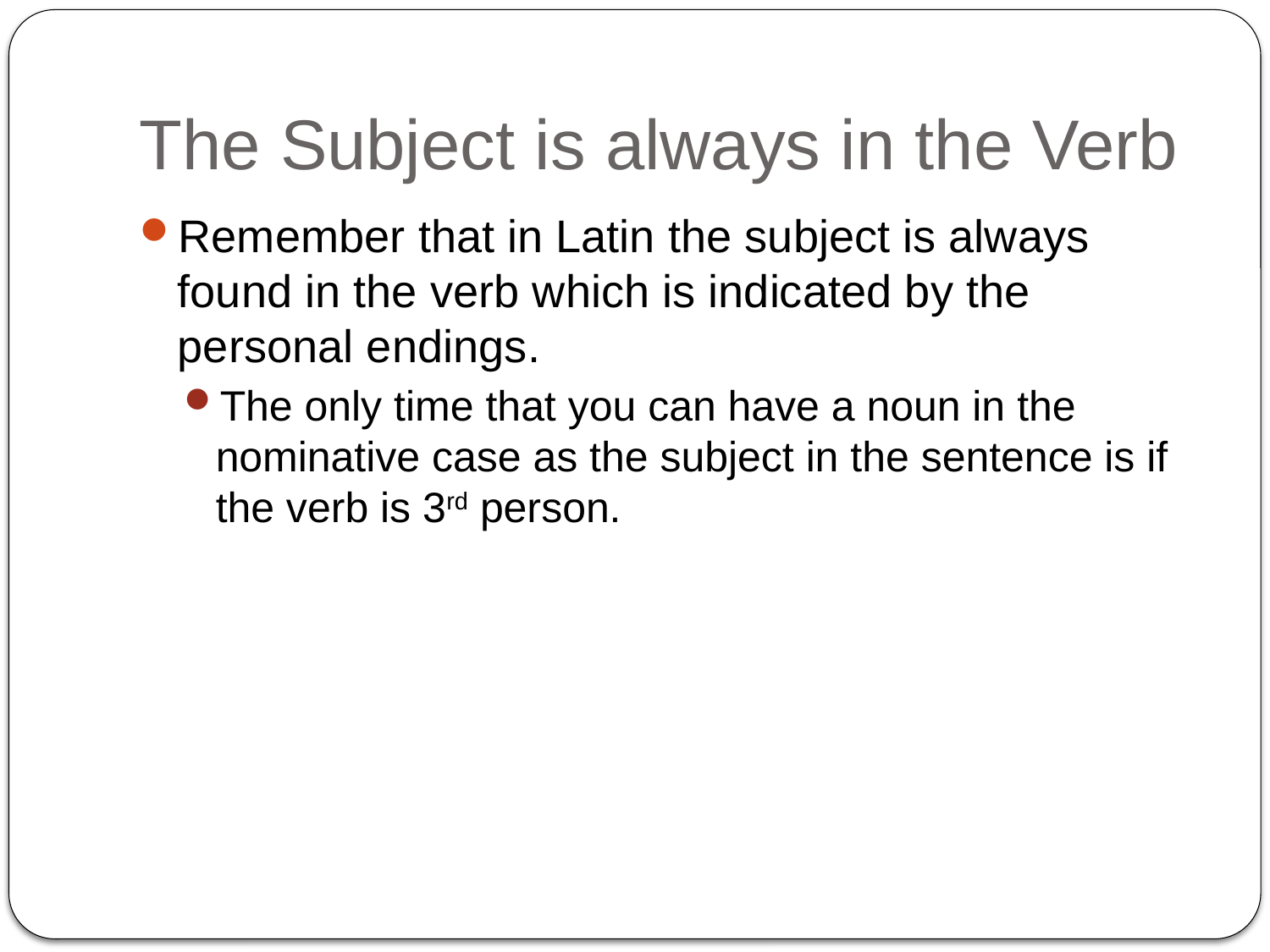

# The Subject is always in the Verb
Remember that in Latin the subject is always found in the verb which is indicated by the personal endings.
The only time that you can have a noun in the nominative case as the subject in the sentence is if the verb is 3rd person.